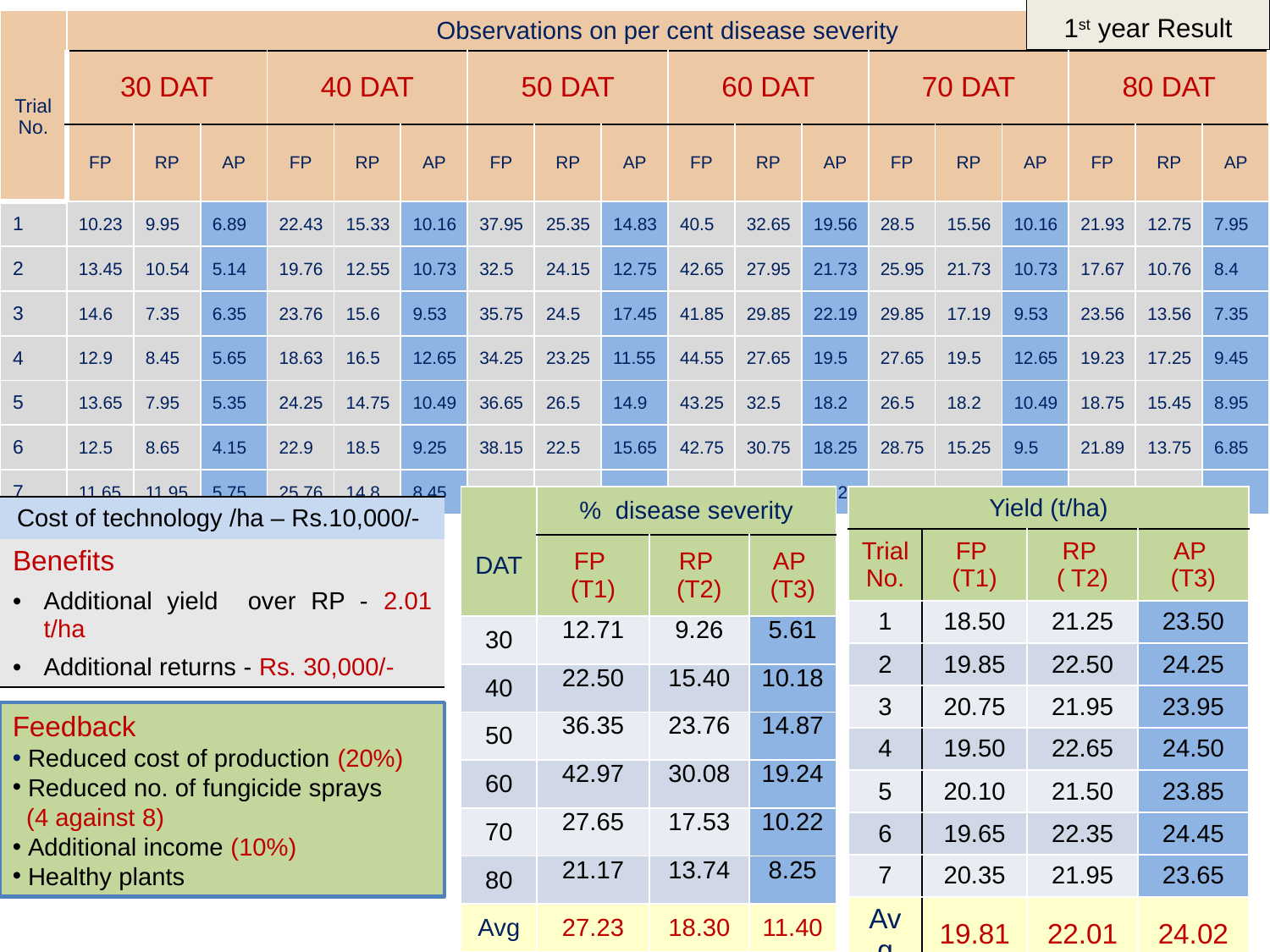

1st year Result
| Trial No. | Observations on per cent disease severity |  |  |  |  |  |  |  |  |  |  |  |  |  |  |  |  |  |
| --- | --- | --- | --- | --- | --- | --- | --- | --- | --- | --- | --- | --- | --- | --- | --- | --- | --- | --- |
|  | 30 DAT |  |  | 40 DAT |  |  | 50 DAT |  |  | 60 DAT |  |  | 70 DAT |  |  | 80 DAT |  |  |
|  | FP | RP | AP | FP | RP | AP | FP | RP | AP | FP | RP | AP | FP | RP | AP | FP | RP | AP |
| 1 | 10.23 | 9.95 | 6.89 | 22.43 | 15.33 | 10.16 | 37.95 | 25.35 | 14.83 | 40.5 | 32.65 | 19.56 | 28.5 | 15.56 | 10.16 | 21.93 | 12.75 | 7.95 |
| 2 | 13.45 | 10.54 | 5.14 | 19.76 | 12.55 | 10.73 | 32.5 | 24.15 | 12.75 | 42.65 | 27.95 | 21.73 | 25.95 | 21.73 | 10.73 | 17.67 | 10.76 | 8.4 |
| 3 | 14.6 | 7.35 | 6.35 | 23.76 | 15.6 | 9.53 | 35.75 | 24.5 | 17.45 | 41.85 | 29.85 | 22.19 | 29.85 | 17.19 | 9.53 | 23.56 | 13.56 | 7.35 |
| 4 | 12.9 | 8.45 | 5.65 | 18.63 | 16.5 | 12.65 | 34.25 | 23.25 | 11.55 | 44.55 | 27.65 | 19.5 | 27.65 | 19.5 | 12.65 | 19.23 | 17.25 | 9.45 |
| 5 | 13.65 | 7.95 | 5.35 | 24.25 | 14.75 | 10.49 | 36.65 | 26.5 | 14.9 | 43.25 | 32.5 | 18.2 | 26.5 | 18.2 | 10.49 | 18.75 | 15.45 | 8.95 |
| 6 | 12.5 | 8.65 | 4.15 | 22.9 | 18.5 | 9.25 | 38.15 | 22.5 | 15.65 | 42.75 | 30.75 | 18.25 | 28.75 | 15.25 | 9.5 | 21.89 | 13.75 | 6.85 |
| 7 | 11.65 | 11.95 | 5.75 | 25.76 | 14.8 | 8.45 | 39.25 | 20.1 | 16.95 | 45.25 | 29.25 | 15.25 | 26.35 | 15.25 | 8.45 | 25.15 | 12.65 | 8.8 |
| DAT | % disease severity |  |  |
| --- | --- | --- | --- |
|  | FP (T1) | RP (T2) | AP (T3) |
| 30 | 12.71 | 9.26 | 5.61 |
| 40 | 22.50 | 15.40 | 10.18 |
| 50 | 36.35 | 23.76 | 14.87 |
| 60 | 42.97 | 30.08 | 19.24 |
| 70 | 27.65 | 17.53 | 10.22 |
| 80 | 21.17 | 13.74 | 8.25 |
| Avg | 27.23 | 18.30 | 11.40 |
| Yield (t/ha) |  |  |  |
| --- | --- | --- | --- |
| Trial No. | FP (T1) | RP ( T2) | AP (T3) |
| 1 | 18.50 | 21.25 | 23.50 |
| 2 | 19.85 | 22.50 | 24.25 |
| 3 | 20.75 | 21.95 | 23.95 |
| 4 | 19.50 | 22.65 | 24.50 |
| 5 | 20.10 | 21.50 | 23.85 |
| 6 | 19.65 | 22.35 | 24.45 |
| 7 | 20.35 | 21.95 | 23.65 |
| Avg | 19.81 | 22.01 | 24.02 |
| Cost of technology /ha – Rs.10,000/- |
| --- |
| Benefits Additional yield over RP - 2.01 t/ha Additional returns - Rs. 30,000/- |
Feedback
 Reduced cost of production (20%)
 Reduced no. of fungicide sprays
  (4 against 8)
 Additional income (10%)
 Healthy plants